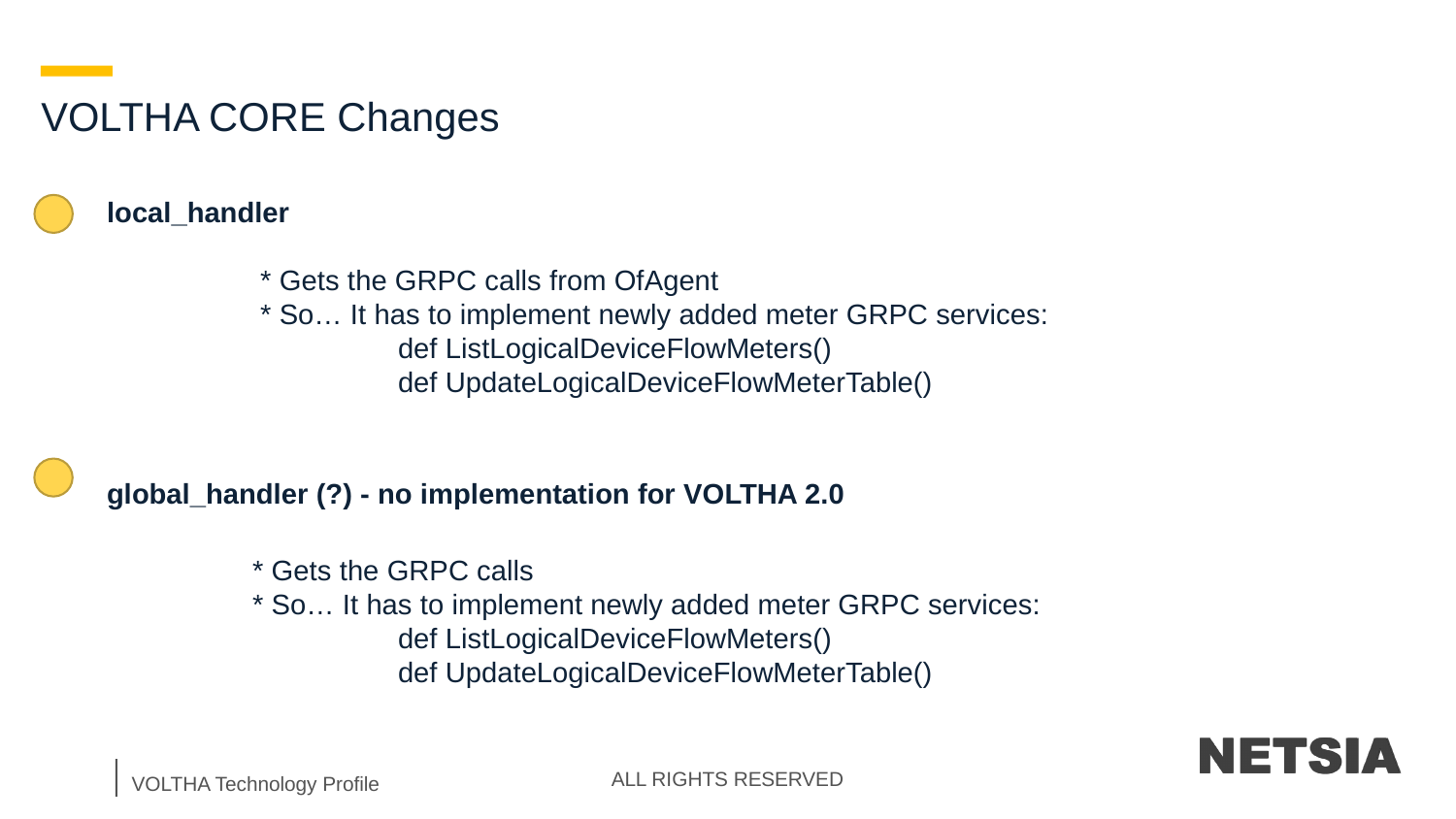

VOLTHA CORE Changes
local_handler

	 * Gets the GRPC calls from OfAgent
	 * So… It has to implement newly added meter GRPC services:
		def ListLogicalDeviceFlowMeters()
		def UpdateLogicalDeviceFlowMeterTable()

global_handler (?) - no implementation for VOLTHA 2.0

	* Gets the GRPC calls
	* So… It has to implement newly added meter GRPC services:
		def ListLogicalDeviceFlowMeters()
		def UpdateLogicalDeviceFlowMeterTable()